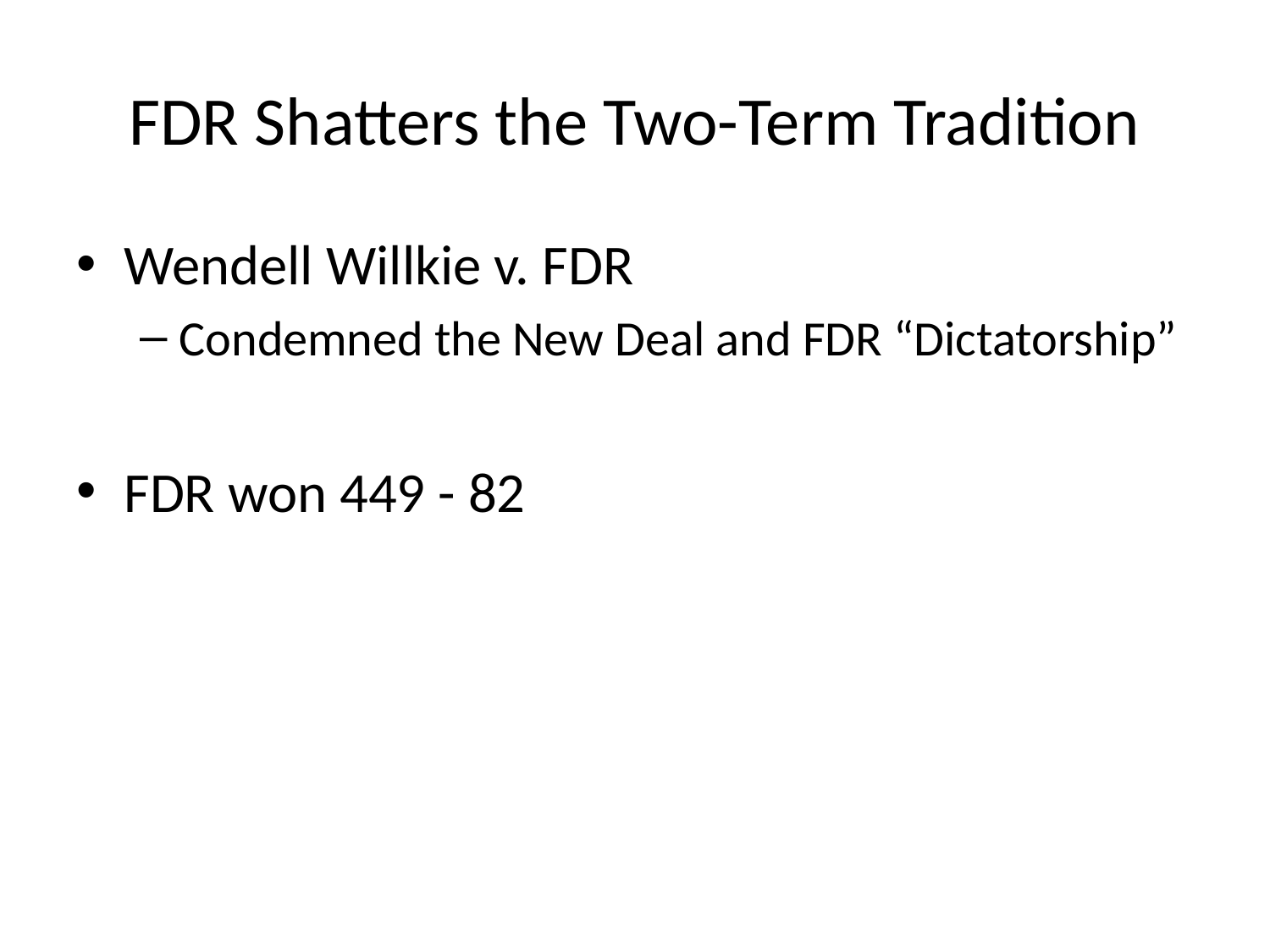

# FDR Shatters the Two-Term Tradition
Wendell Willkie v. FDR
Condemned the New Deal and FDR “Dictatorship”

FDR won 449 - 82